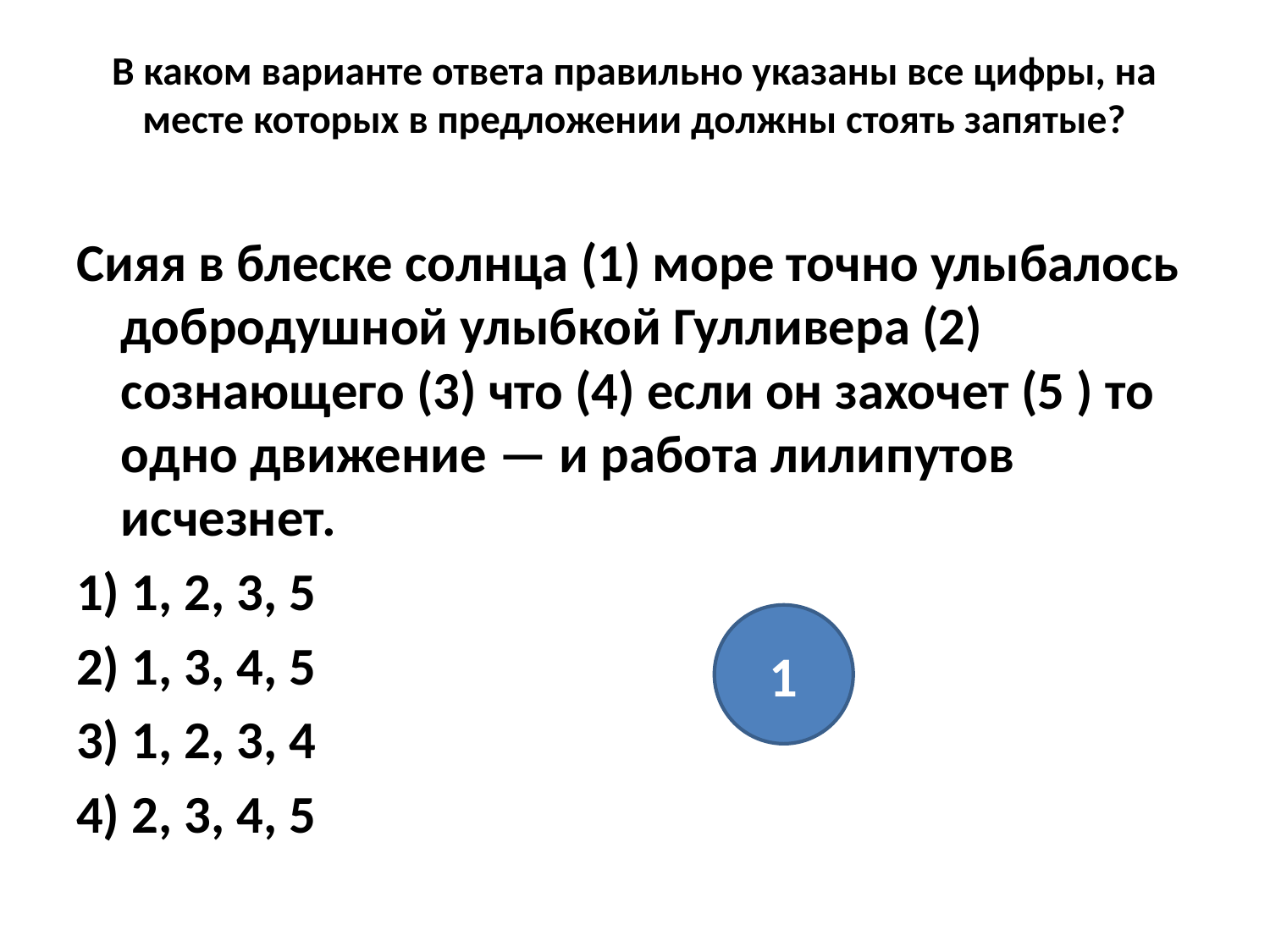

# В каком варианте ответа правильно указаны все цифры, на месте которых в предложении должны стоять запятые?
Сияя в блеске солнца (1) море точно улыбалось добродушной улыбкой Гулливера (2) сознающего (3) что (4) если он захочет (5 ) то одно движение — и работа лилипутов исчезнет.
1) 1, 2, 3, 5
2) 1, 3, 4, 5
3) 1, 2, 3, 4
4) 2, 3, 4, 5

1